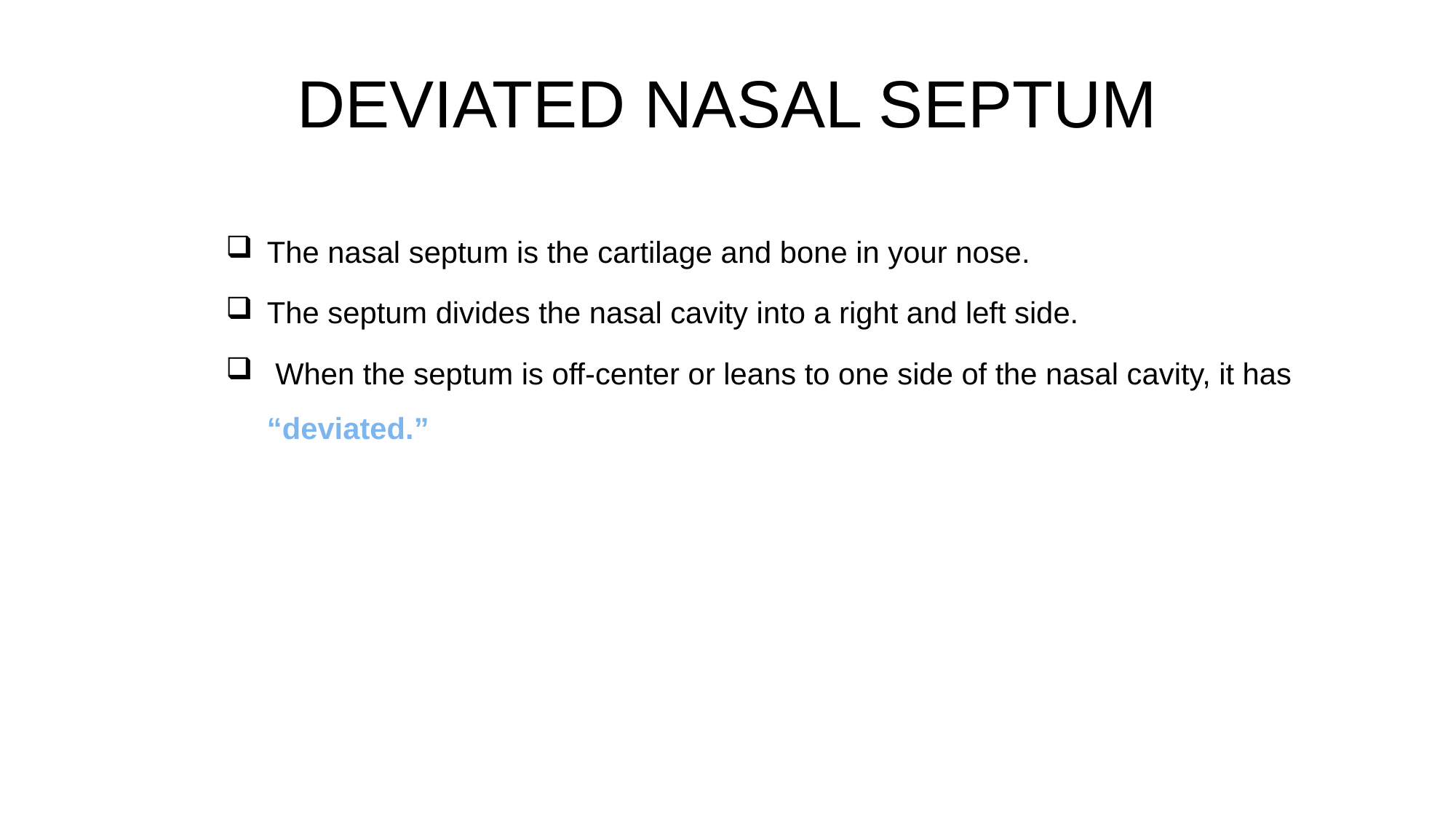

# DEVIATED NASAL SEPTUM
The nasal septum is the cartilage and bone in your nose.
The septum divides the nasal cavity into a right and left side.
 When the septum is off-center or leans to one side of the nasal cavity, it has “deviated.”